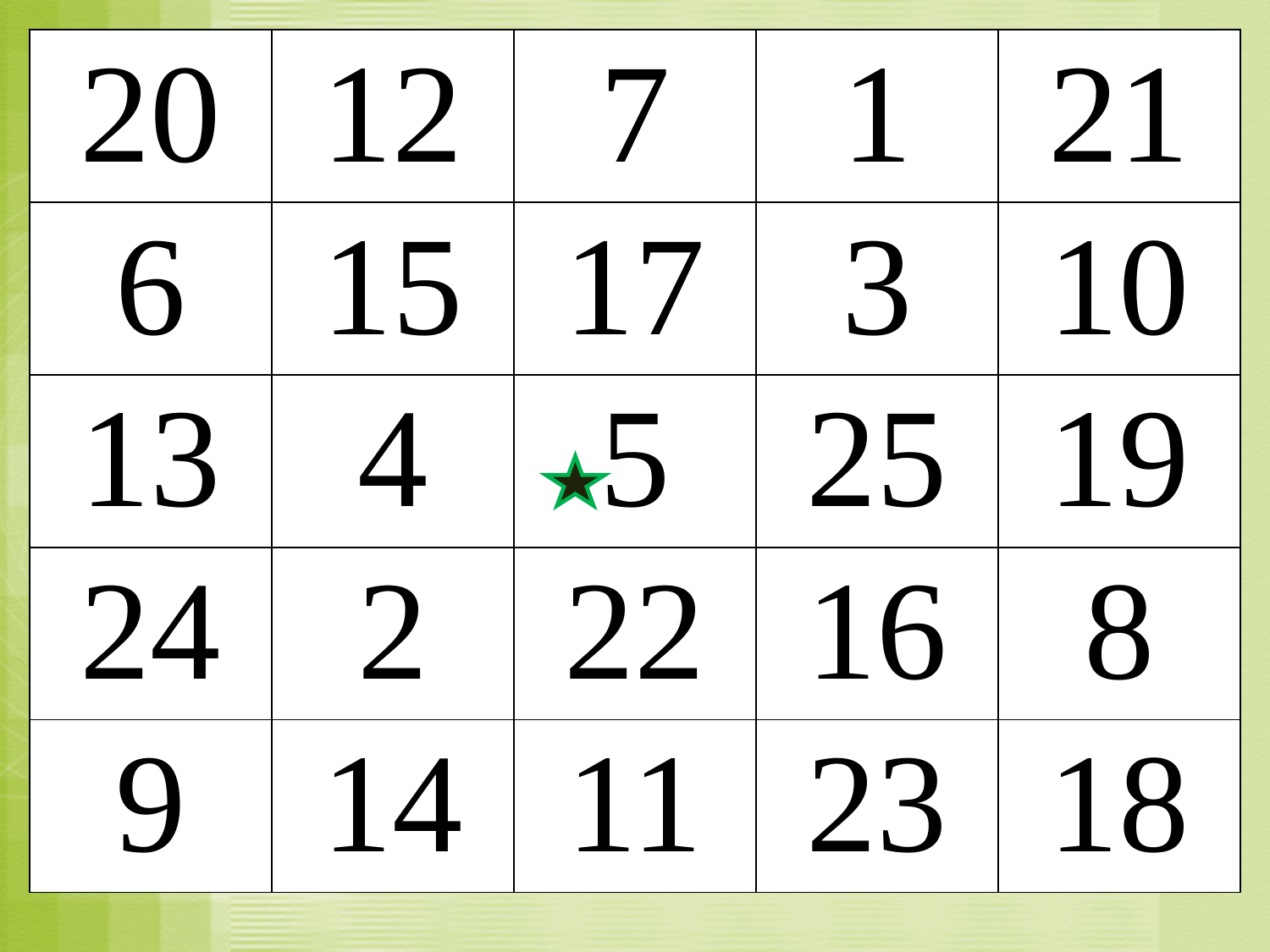

| 20 | 12 | 7 | 1 | 21 |
| --- | --- | --- | --- | --- |
| 6 | 15 | 17 | 3 | 10 |
| 13 | 4 | 5 | 25 | 19 |
| 24 | 2 | 22 | 16 | 8 |
| 9 | 14 | 11 | 23 | 18 |